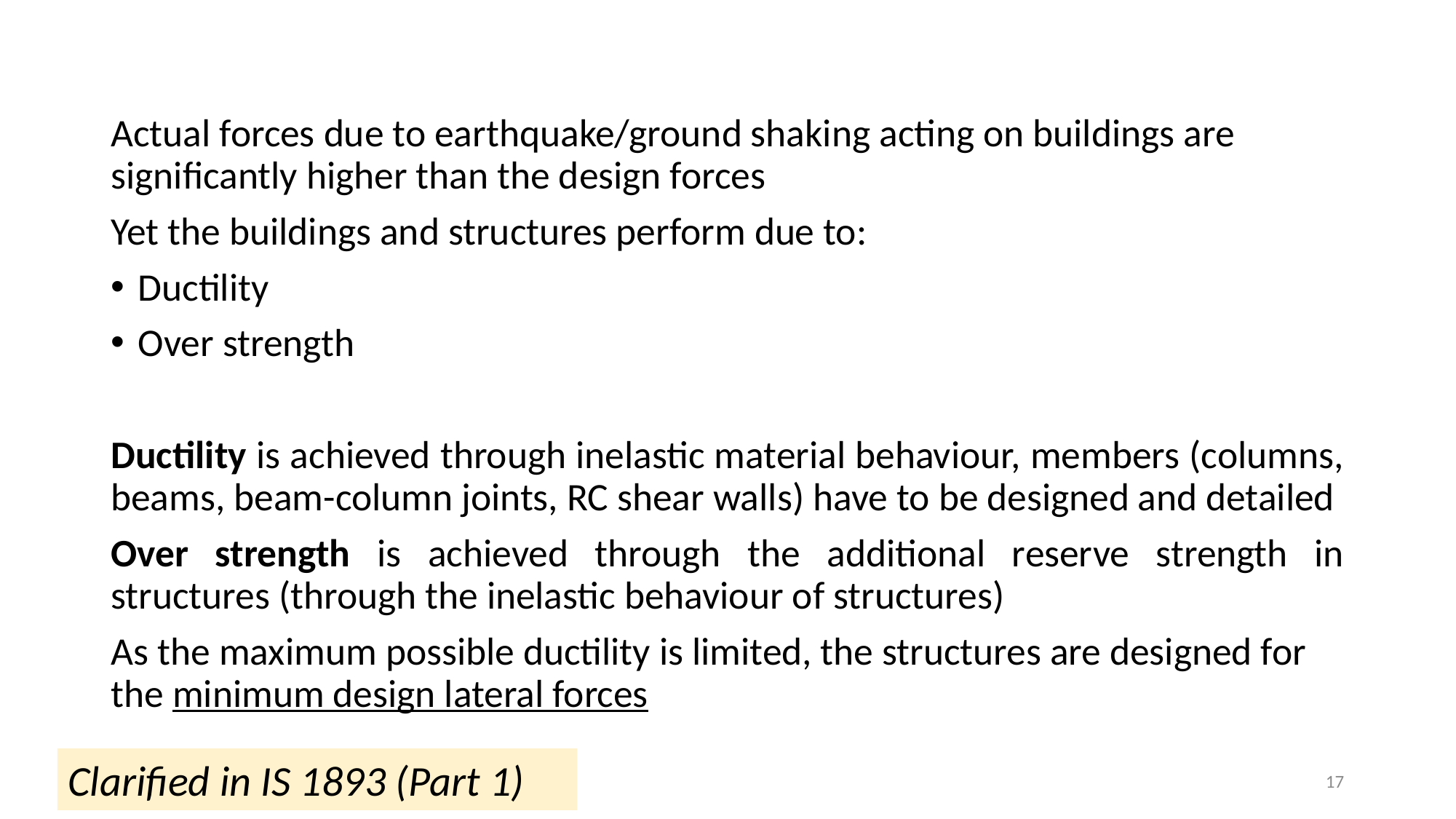

Actual forces due to earthquake/ground shaking acting on buildings are significantly higher than the design forces
Yet the buildings and structures perform due to:
Ductility
Over strength

Ductility is achieved through inelastic material behaviour, members (columns, beams, beam-column joints, RC shear walls) have to be designed and detailed
Over strength is achieved through the additional reserve strength in structures (through the inelastic behaviour of structures)
As the maximum possible ductility is limited, the structures are designed for the minimum design lateral forces

Clarified in IS 1893 (Part 1)
17